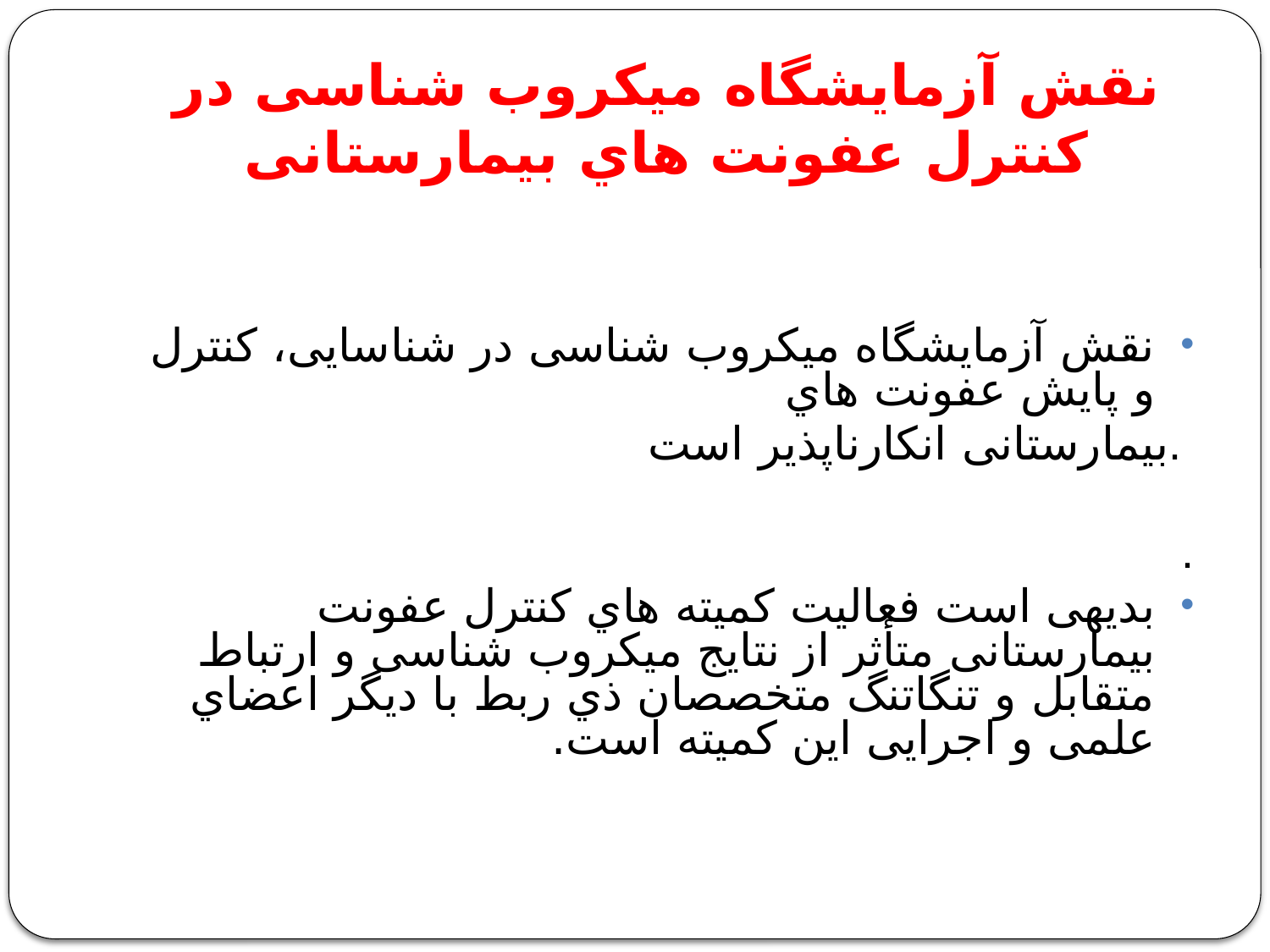

# نقش آزمایشگاه میکروب شناسی در کنترل عفونت هاي بیمارستانی

نقش آزمایشگاه میکروب شناسی در شناسایی، کنترل و پایش عفونت هاي
بیمارستانی انکارناپذیر است.

.
بدیهی است فعالیت کمیته هاي کنترل عفونت بیمارستانی متأثر از نتایج میکروب شناسی و ارتباط متقابل و تنگاتنگ متخصصان ذي ربط با دیگر اعضاي علمی و اجرایی این کمیته است.